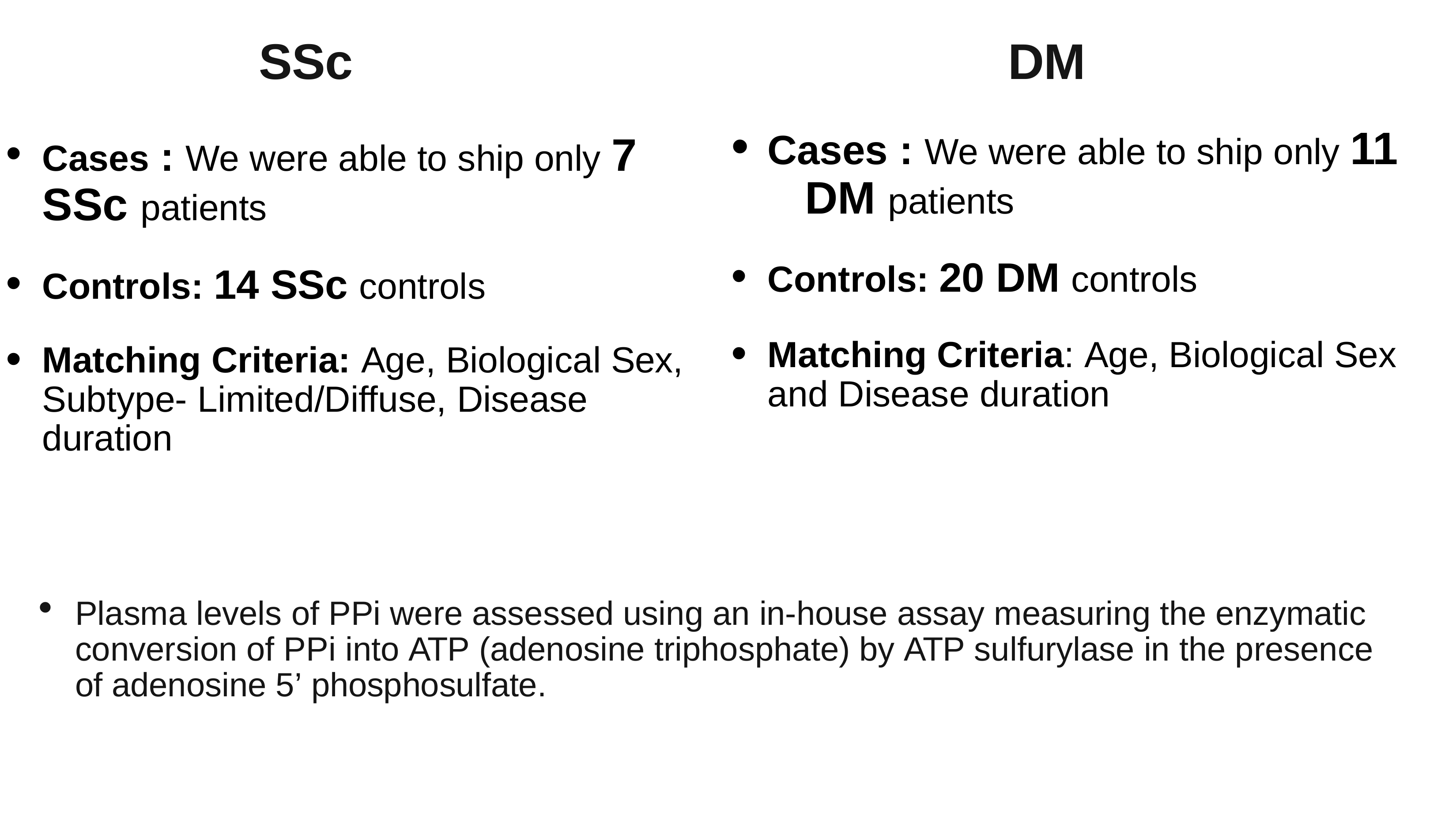

DM
Cases : We were able to ship only 11 	DM patients
Controls: 20 DM controls
Matching Criteria: Age, Biological Sex and Disease duration
# SSc
Cases : We were able to ship only 7 SSc patients
Controls: 14 SSc controls
Matching Criteria: Age, Biological Sex, Subtype- Limited/Diffuse, Disease duration
Plasma levels of PPi were assessed using an in-house assay measuring the enzymatic conversion of PPi into ATP (adenosine triphosphate) by ATP sulfurylase in the presence of adenosine 5’ phosphosulfate.